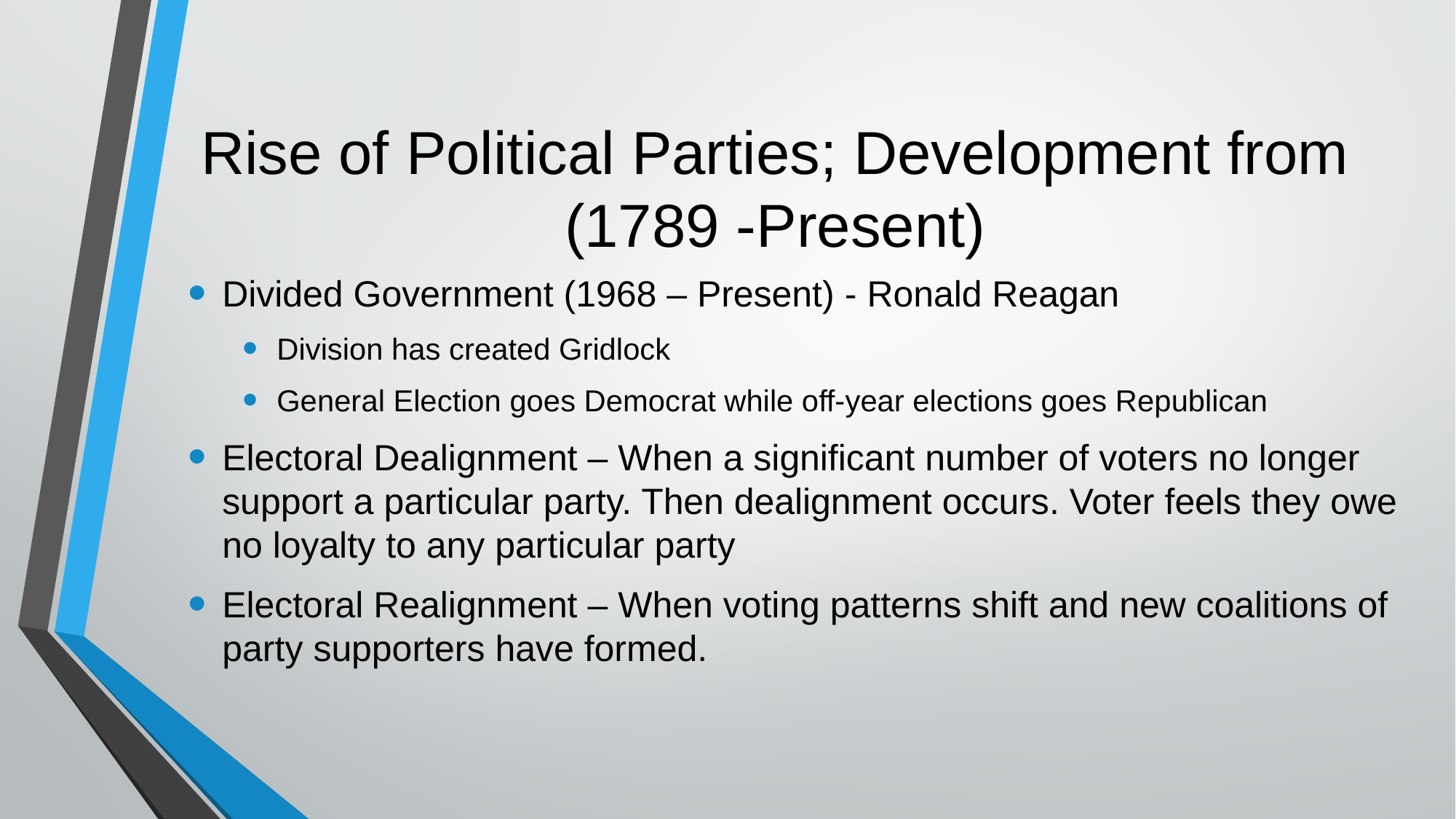

# Rise of Political Parties; Development from (1789 -Present)
Divided Government (1968 – Present) - Ronald Reagan
Division has created Gridlock
General Election goes Democrat while off-year elections goes Republican
Electoral Dealignment – When a significant number of voters no longer support a particular party. Then dealignment occurs. Voter feels they owe no loyalty to any particular party
Electoral Realignment – When voting patterns shift and new coalitions of party supporters have formed.